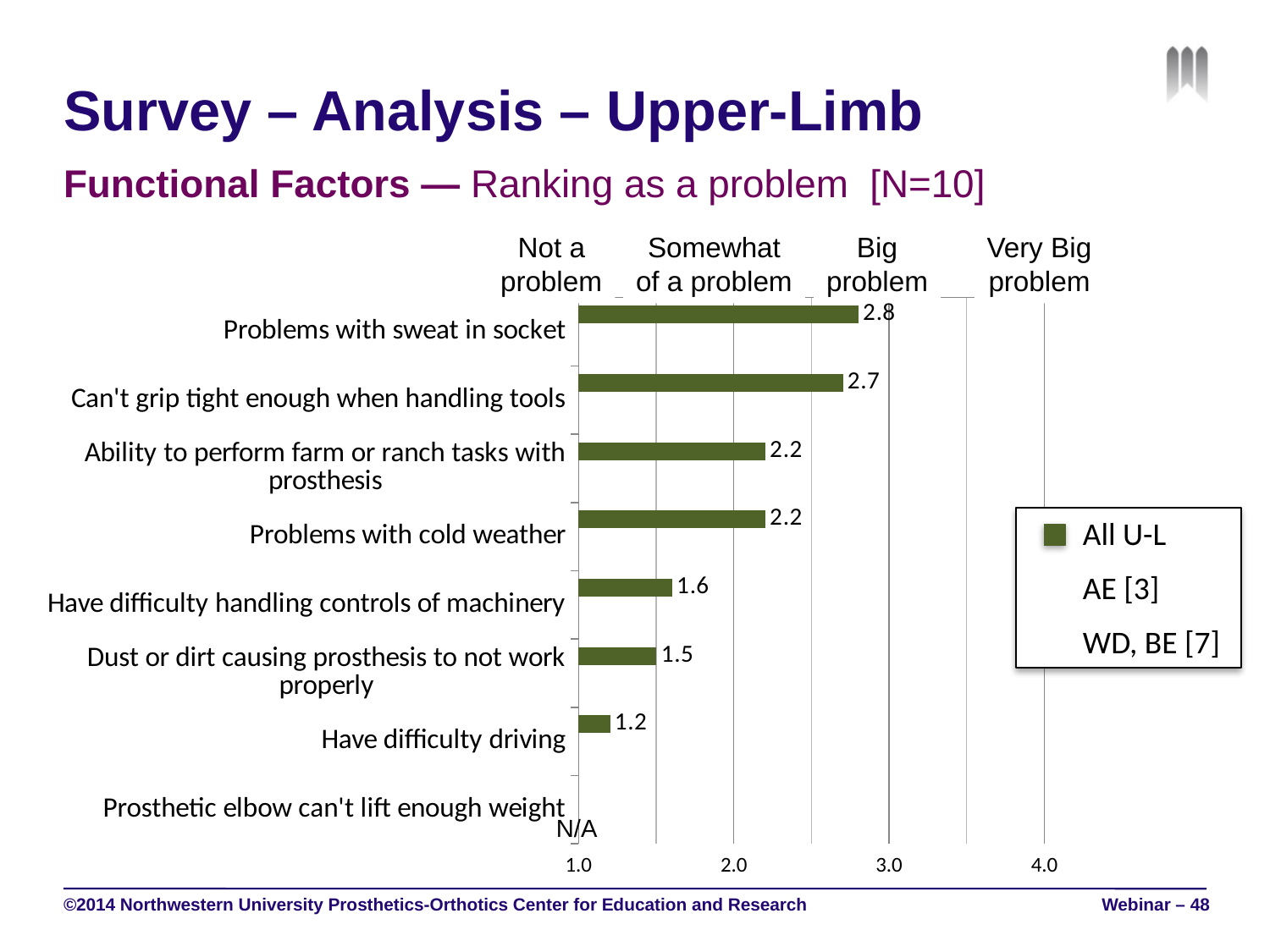

# Survey – Analysis – Upper-Limb
Functional Factors — Ranking as a problem  [N=10]
Not a
problem
Somewhat
of a problem
Big
problem
Very Big
problem

### Chart

| Category |  |  |  |
|---|---|---|---|
| Problems with sweat in socket | 2.8 | 2.666666666666666 | 2.857142857142857 |
| Can't grip tight enough when handling tools | 2.7 | 2.333333333333333 | 2.857142857142857 |
| Ability to perform farm or ranch tasks with prosthesis | 2.2 | 2.333333333333333 | 2.142857142857143 |
| Problems with cold weather | 2.2 | 2.0 | 2.285714285714286 |
| Have difficulty handling controls of machinery | 1.6 | 1.666666666666667 | 1.571428571428571 |
| Dust or dirt causing prosthesis to not work properly | 1.5 | 1.333333333333333 | 1.571428571428571 |
| Have difficulty driving | 1.2 | 1.666666666666667 | 1.0 |
| Prosthetic elbow can't lift enough weight | 0.9 | 3.0 | 0.0 |
All U-L
AE [3]
WD, BE [7]

N/A
©2014 Northwestern University Prosthetics-Orthotics Center for Education and Research
Webinar – 48